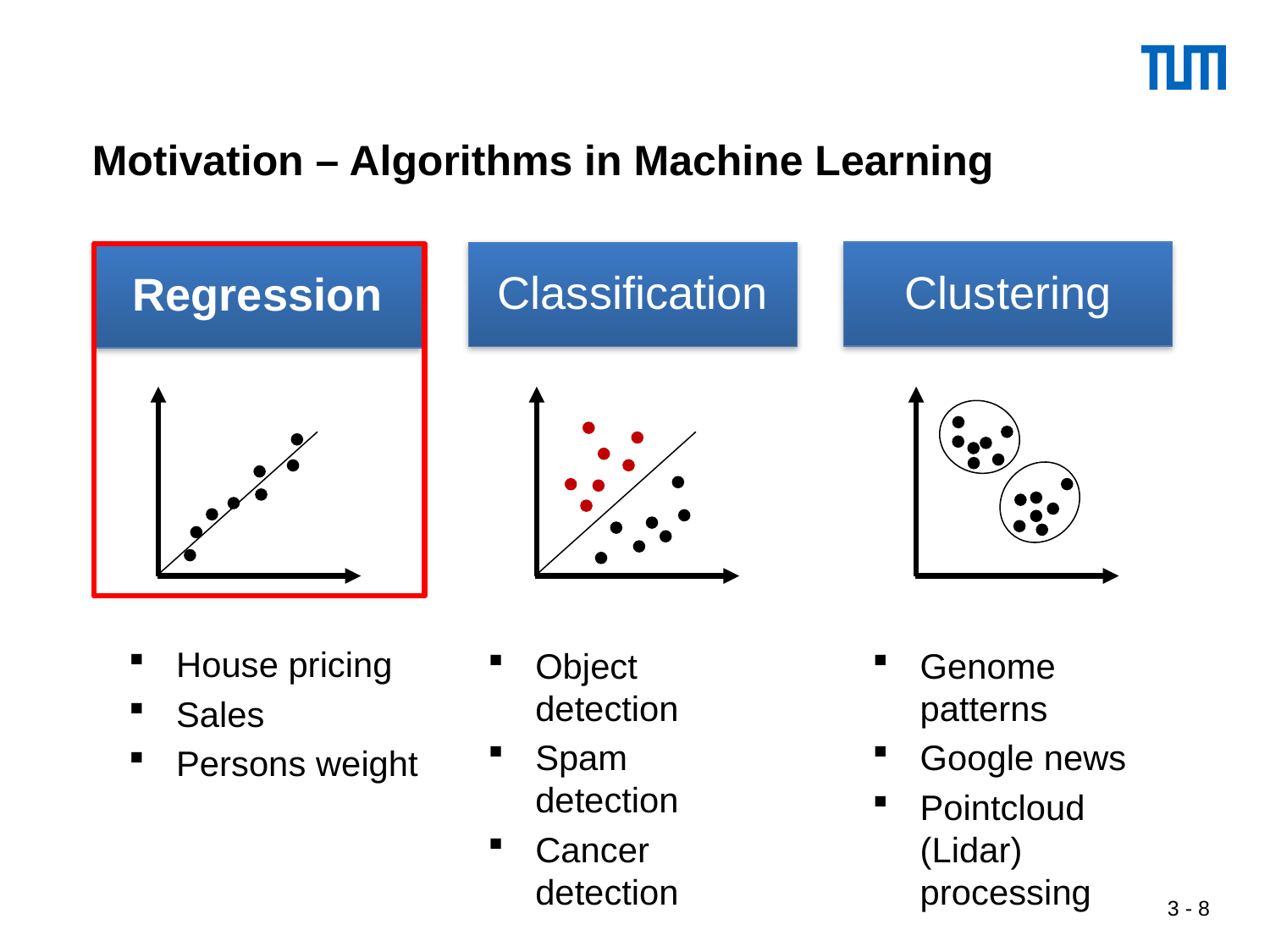

Regression
Classification
Clustering

# Motivation – Algorithms in Machine Learning

House pricing
Sales
Persons weight

Object detection
Spam detection
Cancer detection
Genome patterns
Google news
Pointcloud (Lidar) processing
 3 - 8